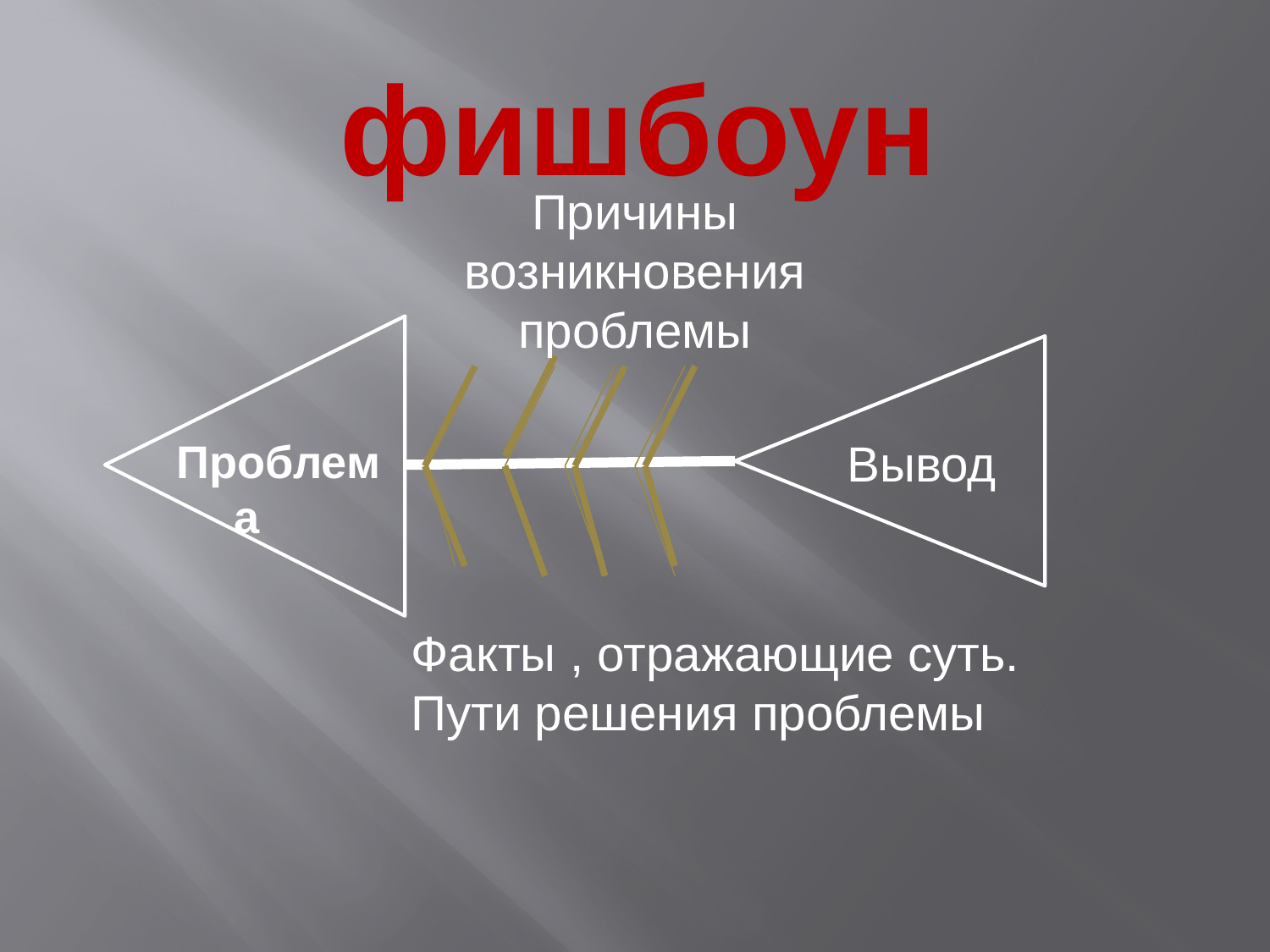

# фишбоун
Причины возникновения проблемы

Вывод
Проблема
Факты , отражающие суть.
Пути решения проблемы